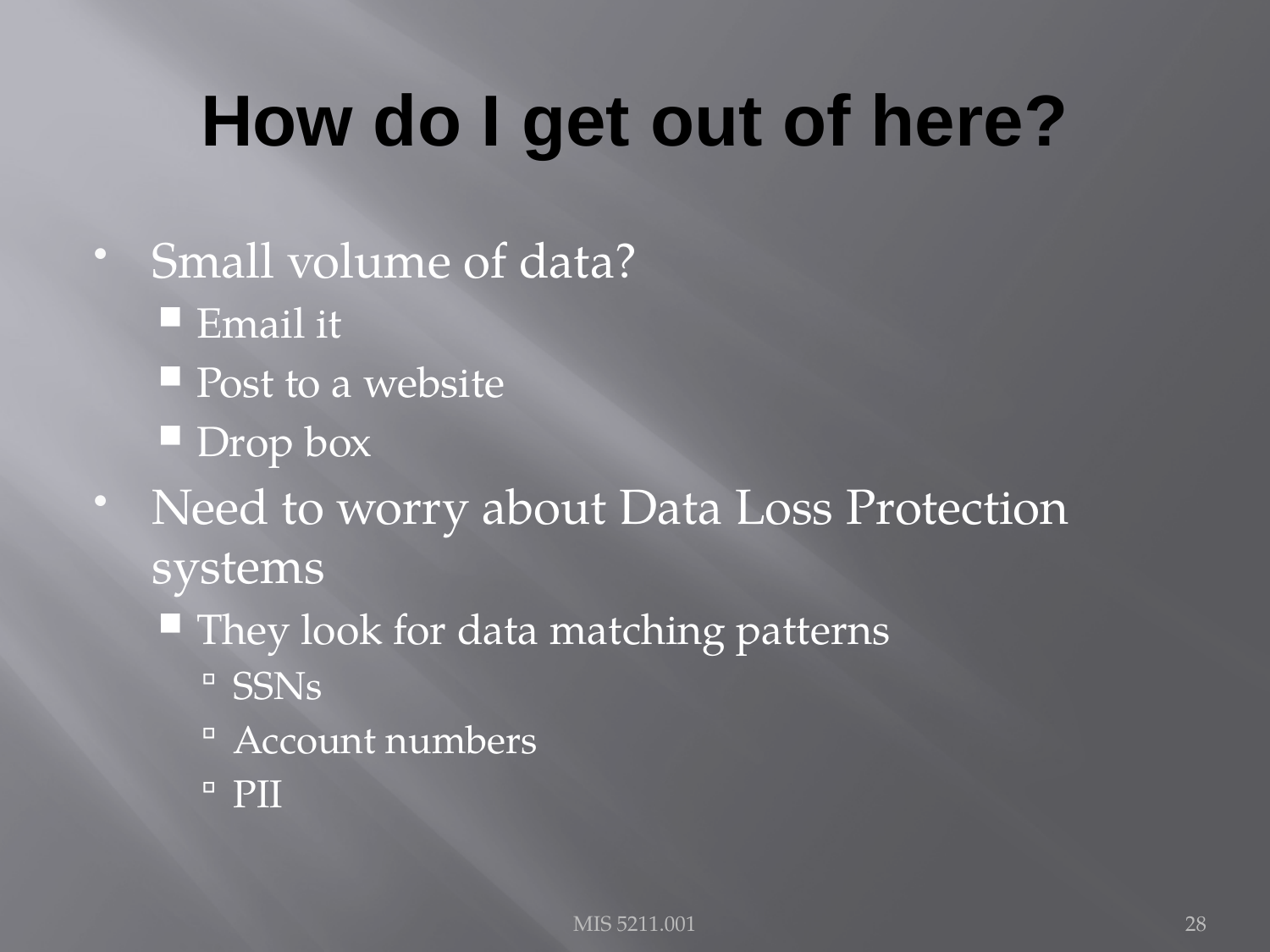

# How do I get out of here?
Small volume of data?
Email it
Post to a website
Drop box
Need to worry about Data Loss Protection systems
They look for data matching patterns
SSNs
Account numbers
PII
MIS 5211.001
28